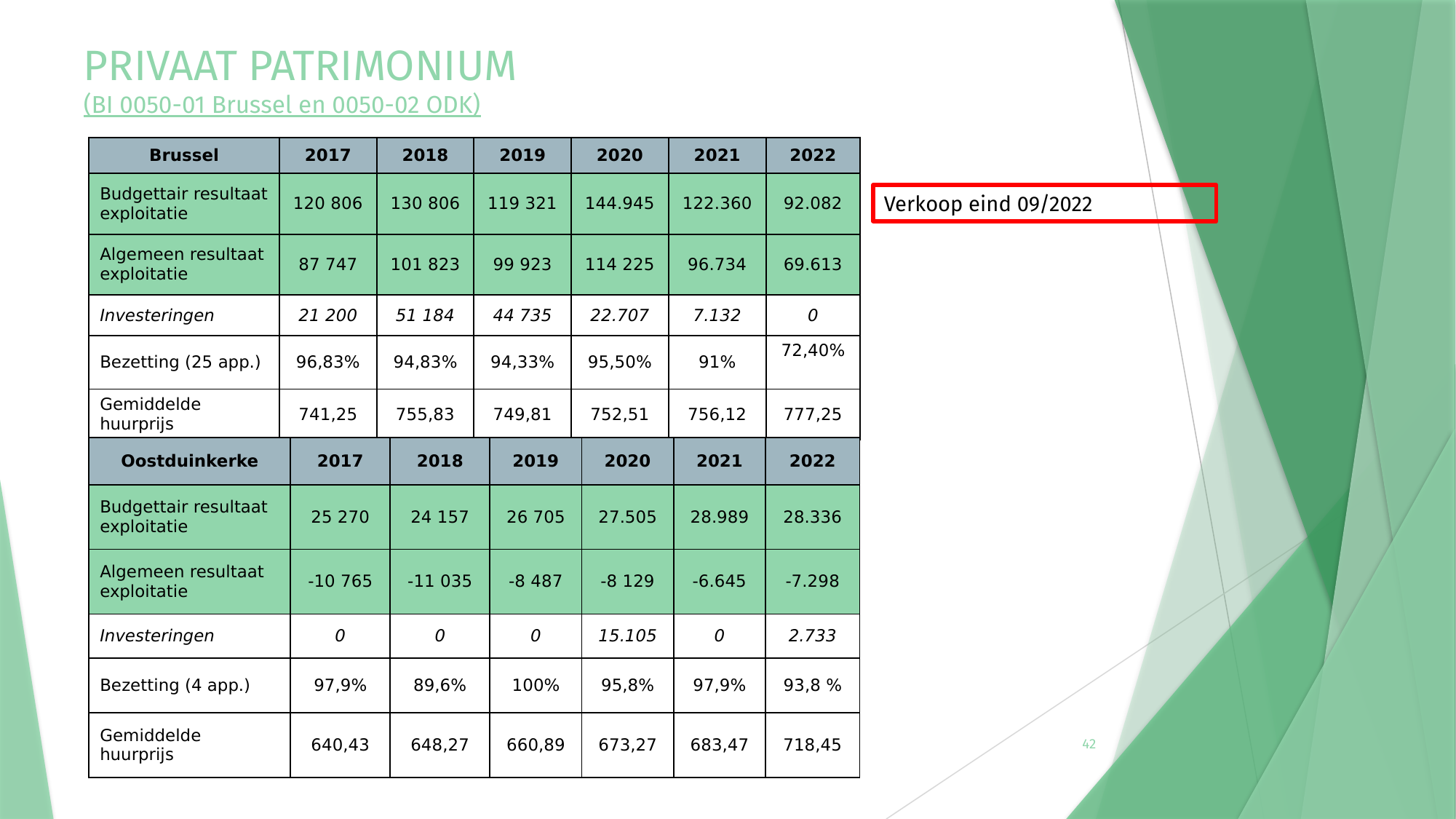

# PRIVAAT PATRIMONIUM (BI 0050-01 Brussel en 0050-02 ODK)
| Brussel | 2017 | 2018 | 2019 | 2020 | 2021 | 2022 |
| --- | --- | --- | --- | --- | --- | --- |
| Budgettair resultaat exploitatie | 120 806 | 130 806 | 119 321 | 144.945 | 122.360 | 92.082 |
| Algemeen resultaat exploitatie | 87 747 | 101 823 | 99 923 | 114 225 | 96.734 | 69.613 |
| Investeringen | 21 200 | 51 184 | 44 735 | 22.707 | 7.132 | 0 |
| Bezetting (25 app.) | 96,83% | 94,83% | 94,33% | 95,50% | 91% | 72,40% |
| Gemiddelde huurprijs | 741,25 | 755,83 | 749,81 | 752,51 | 756,12 | 777,25 |
Verkoop eind 09/2022
| Oostduinkerke | 2017 | 2018 | 2019 | 2020 | 2021 | 2022 |
| --- | --- | --- | --- | --- | --- | --- |
| Budgettair resultaat exploitatie | 25 270 | 24 157 | 26 705 | 27.505 | 28.989 | 28.336 |
| Algemeen resultaat exploitatie | -10 765 | -11 035 | -8 487 | -8 129 | -6.645 | -7.298 |
| Investeringen | 0 | 0 | 0 | 15.105 | 0 | 2.733 |
| Bezetting (4 app.) | 97,9% | 89,6% | 100% | 95,8% | 97,9% | 93,8 % |
| Gemiddelde huurprijs | 640,43 | 648,27 | 660,89 | 673,27 | 683,47 | 718,45 |
42